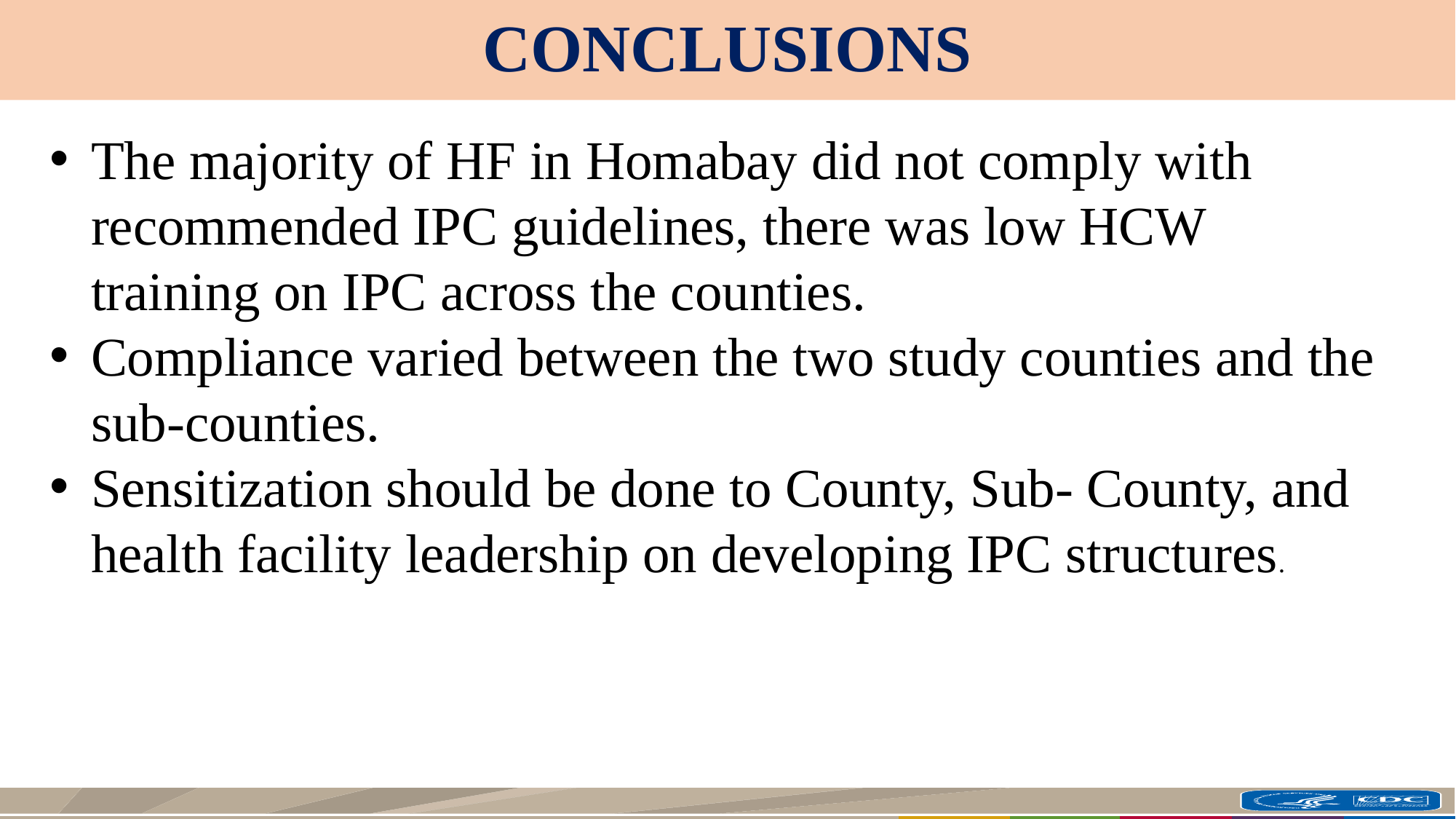

CONCLUSIONS

The majority of HF in Homabay did not comply with recommended IPC guidelines, there was low HCW training on IPC across the counties.
Compliance varied between the two study counties and the sub-counties.
Sensitization should be done to County, Sub- County, and health facility leadership on developing IPC structures.